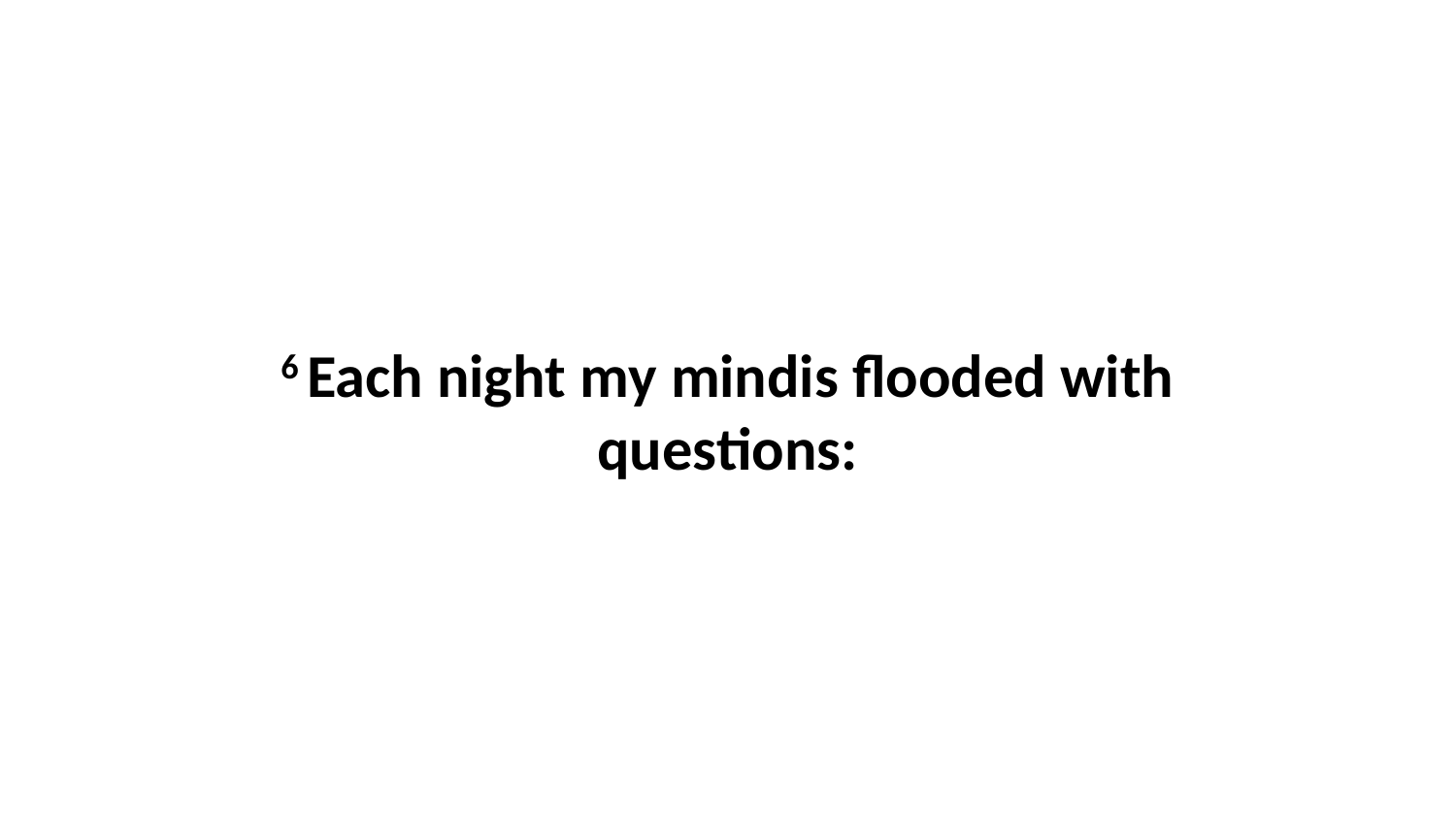

6 Each night my mindis flooded with questions: